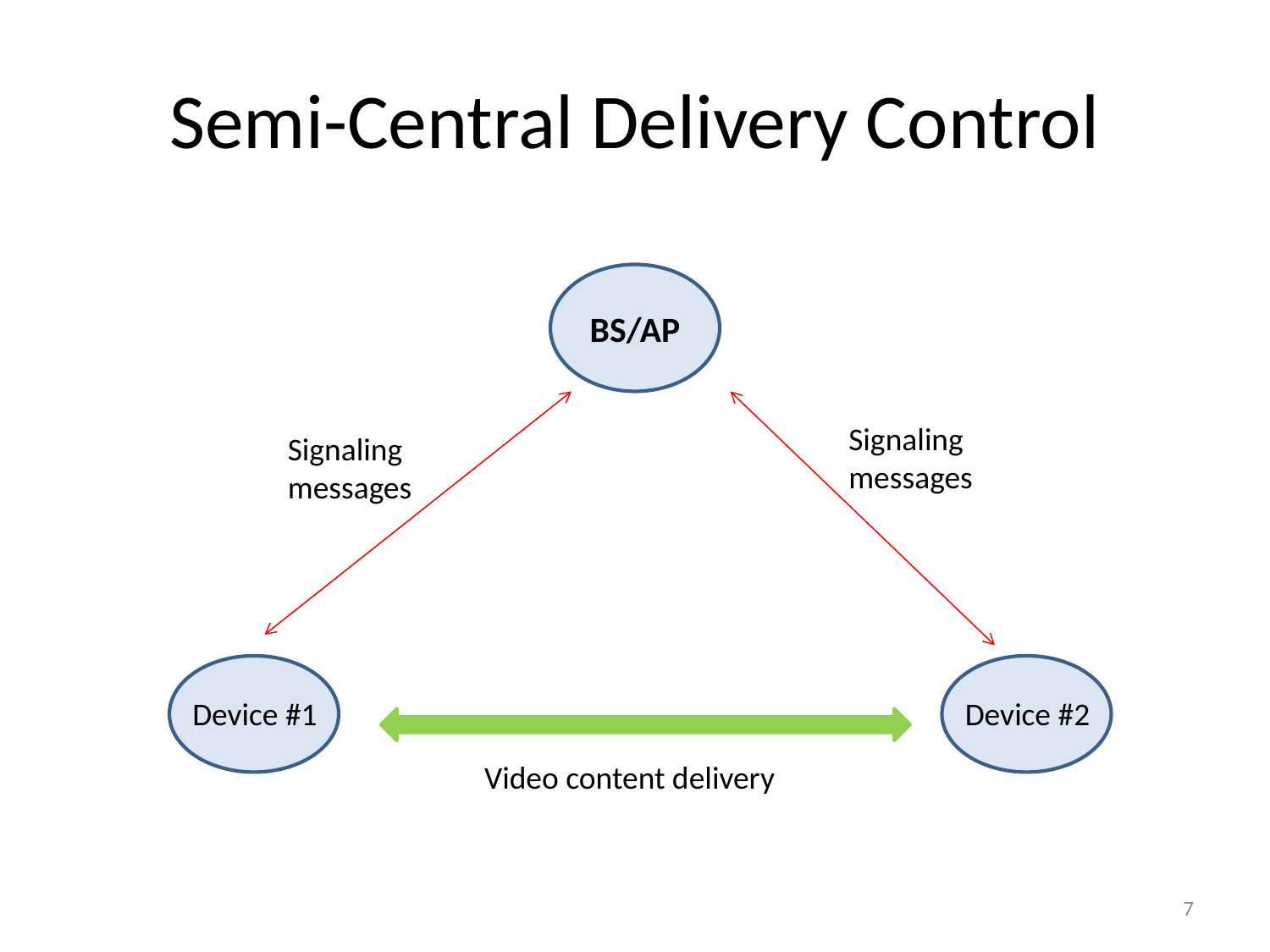

# Semi-Central Delivery Control
BS/AP
Signaling messages
Signaling messages

Device #1
Device #2

Video content delivery
7